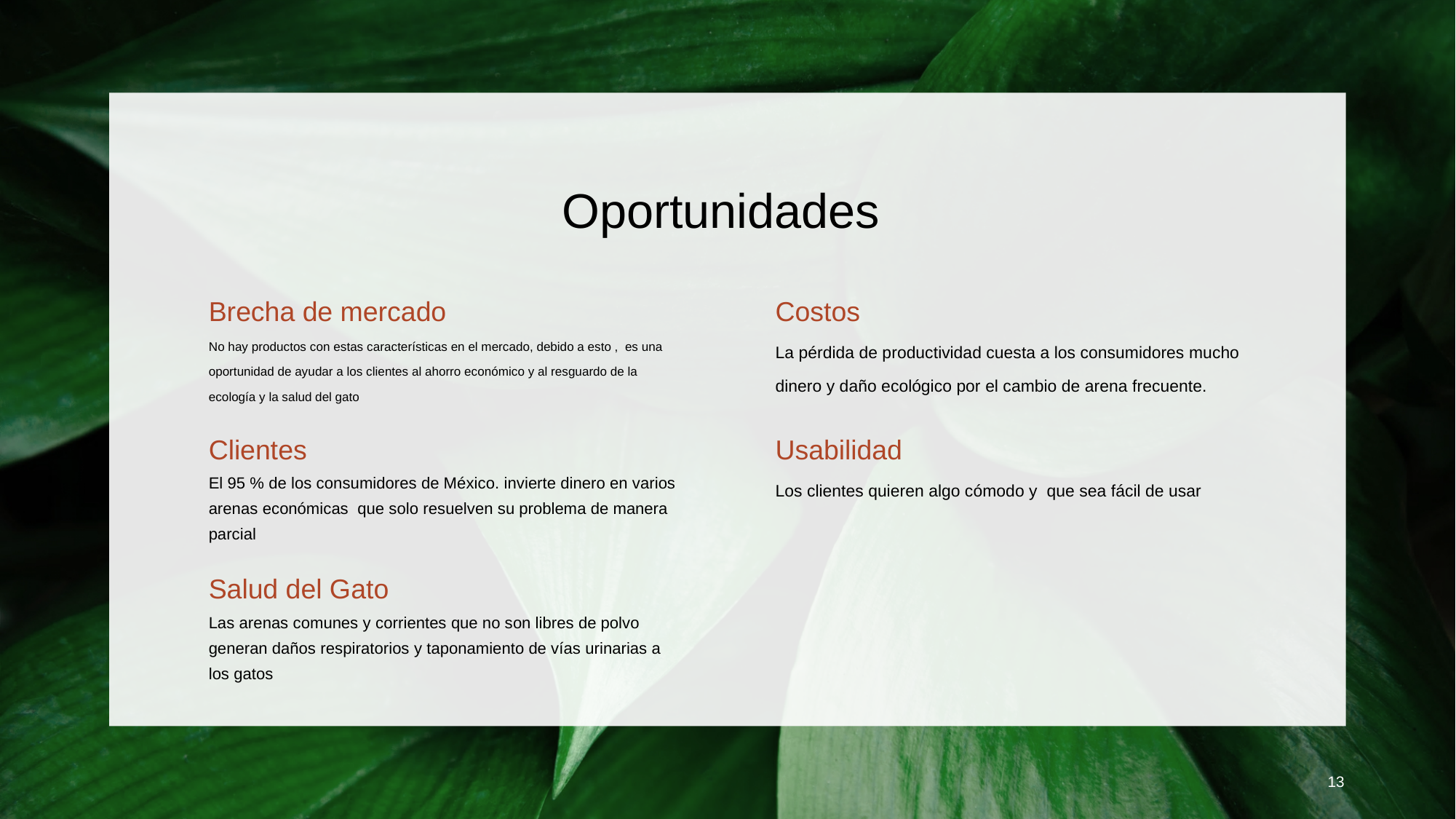

# Oportunidades
Brecha de mercado
Costos
No hay productos con estas características en el mercado, debido a esto ,  es una oportunidad de ayudar a los clientes al ahorro económico y al resguardo de la ecología y la salud del gato
La pérdida de productividad cuesta a los consumidores mucho dinero y daño ecológico por el cambio de arena frecuente.
Clientes
Usabilidad
El 95 % de los consumidores de México. invierte dinero en varios arenas económicas  que solo resuelven su problema de manera parcial
Los clientes quieren algo cómodo y  que sea fácil de usar

Salud del Gato
Las arenas comunes y corrientes que no son libres de polvo generan daños respiratorios y taponamiento de vías urinarias a los gatos

13